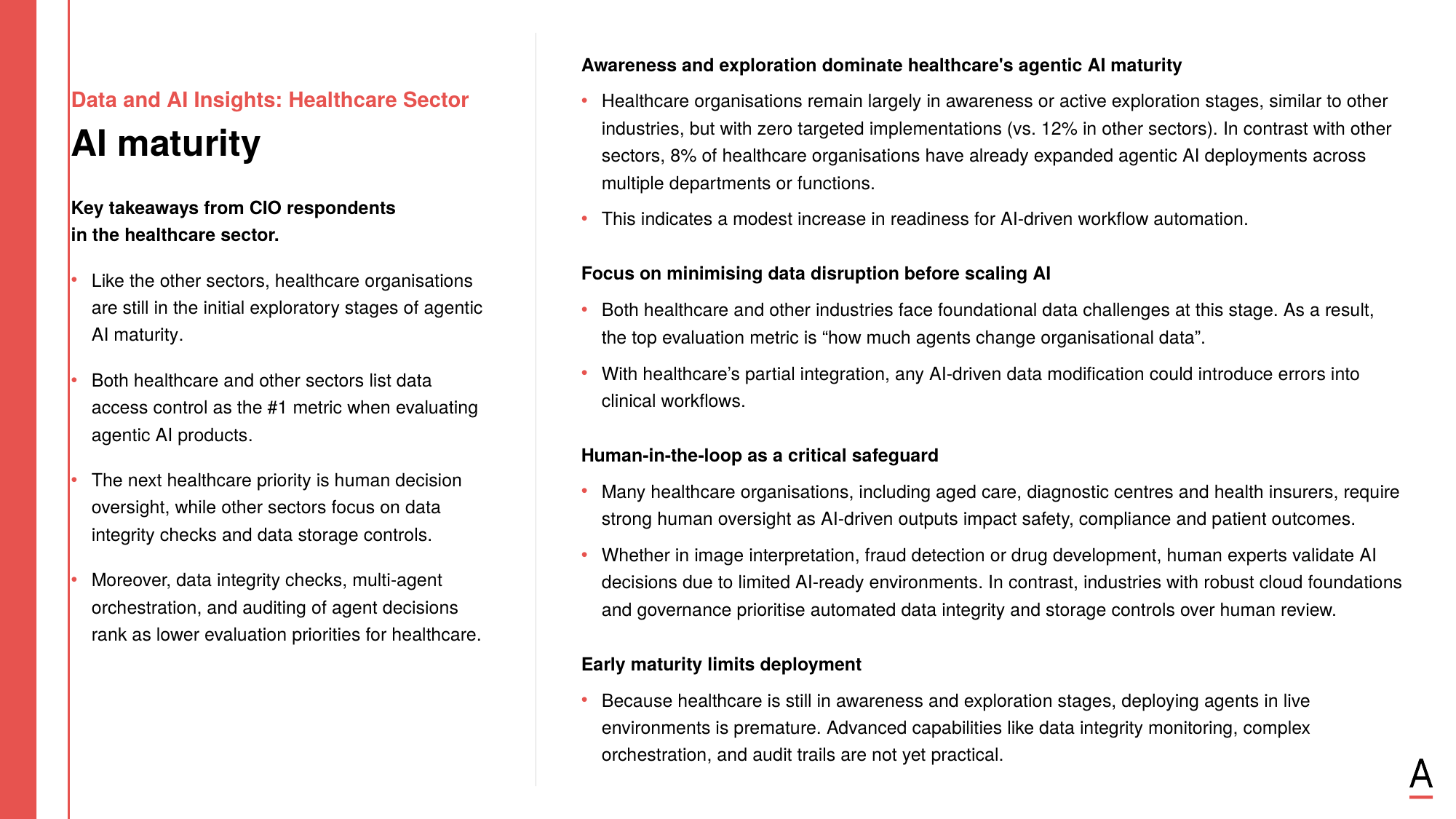

Awareness and exploration dominate healthcare's agentic AI maturity
Healthcare organisations remain largely in awareness or active exploration stages, similar to other industries, but with zero targeted implementations (vs. 12% in other sectors). In contrast with other sectors, 8% of healthcare organisations have already expanded agentic AI deployments across multiple departments or functions.
This indicates a modest increase in readiness for AI-driven workflow automation.
Focus on minimising data disruption before scaling AI
Both healthcare and other industries face foundational data challenges at this stage. As a result,
the top evaluation metric is “how much agents change organisational data”.
With healthcare’s partial integration, any AI-driven data modification could introduce errors into
clinical workflows.
Human-in-the-loop as a critical safeguard
Many healthcare organisations, including aged care, diagnostic centres and health insurers, require strong human oversight as AI-driven outputs impact safety, compliance and patient outcomes.
Whether in image interpretation, fraud detection or drug development, human experts validate AI decisions due to limited AI-ready environments. In contrast, industries with robust cloud foundations and governance prioritise automated data integrity and storage controls over human review.
Early maturity limits deployment
Because healthcare is still in awareness and exploration stages, deploying agents in live environments is premature. Advanced capabilities like data integrity monitoring, complex orchestration, and audit trails are not yet practical.
Data and AI Insights: Healthcare Sector
AI maturity
Key takeaways from CIO respondents
in the healthcare sector.
Like the other sectors, healthcare organisations are still in the initial exploratory stages of agentic AI maturity.
Both healthcare and other sectors list data access control as the #1 metric when evaluating agentic AI products.
The next healthcare priority is human decision oversight, while other sectors focus on data integrity checks and data storage controls.
Moreover, data integrity checks, multi-agent orchestration, and auditing of agent decisions rank as lower evaluation priorities for healthcare.